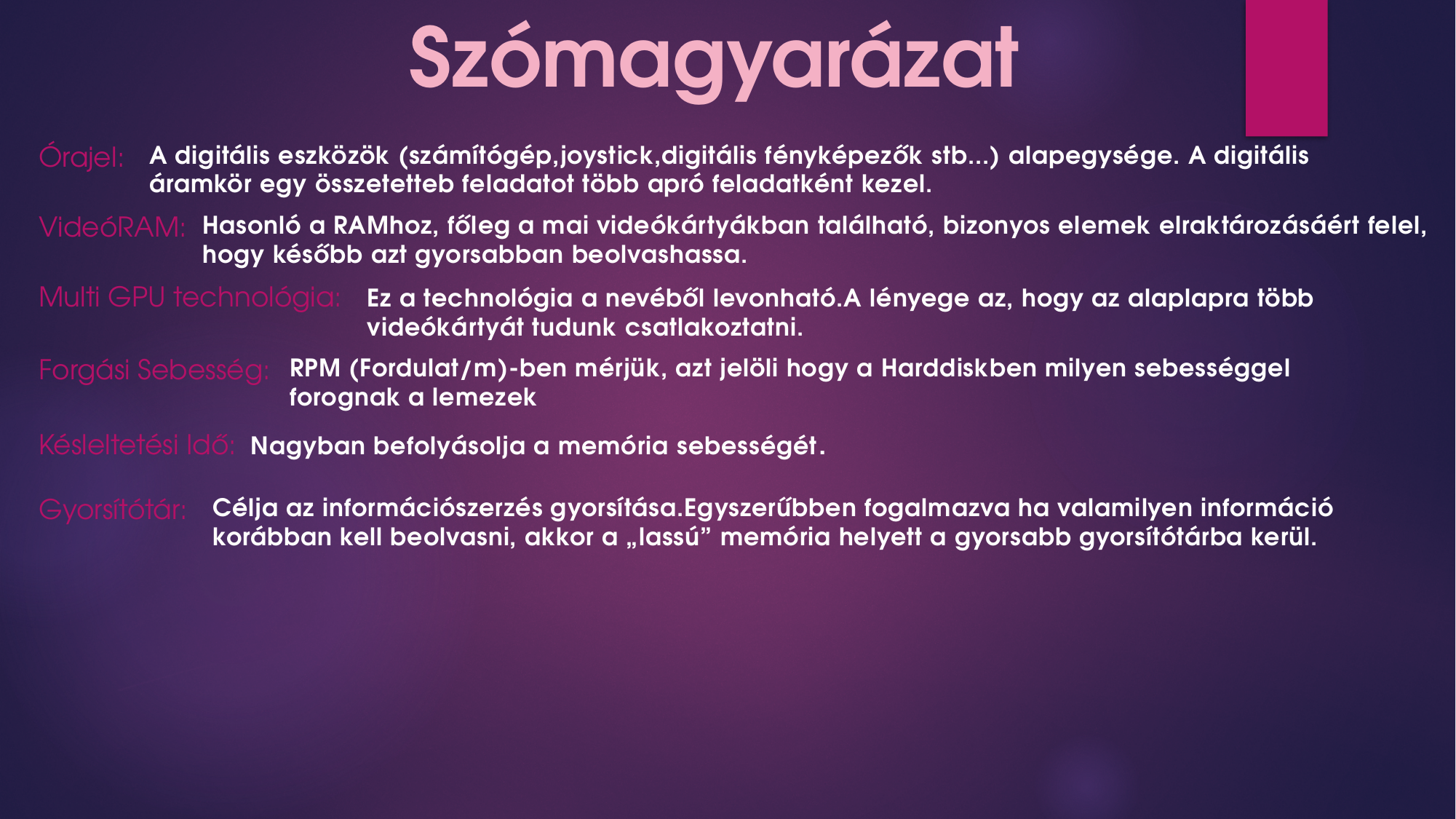

Szómagyarázat
Órajel:
A digitális eszközök (számítógép,joystick,digitális fényképezők stb...) alapegysége. A digitális áramkör egy összetetteb feladatot több apró feladatként kezel.
Hasonló a RAMhoz, főleg a mai videókártyákban található, bizonyos elemek elraktározásáért felel, hogy később azt gyorsabban beolvashassa.
VideóRAM:
Multi GPU technológia:
Ez a technológia a nevéből levonható.A lényege az, hogy az alaplapra több videókártyát tudunk csatlakoztatni.
RPM (Fordulat/m)-ben mérjük, azt jelöli hogy a Harddiskben milyen sebességgel forognak a lemezek
Forgási Sebesség:
Késleltetési Idő:
Nagyban befolyásolja a memória sebességét.
Gyorsítótár:
Célja az információszerzés gyorsítása.Egyszerűbben fogalmazva ha valamilyen információ korábban kell beolvasni, akkor a „lassú” memória helyett a gyorsabb gyorsítótárba kerül.